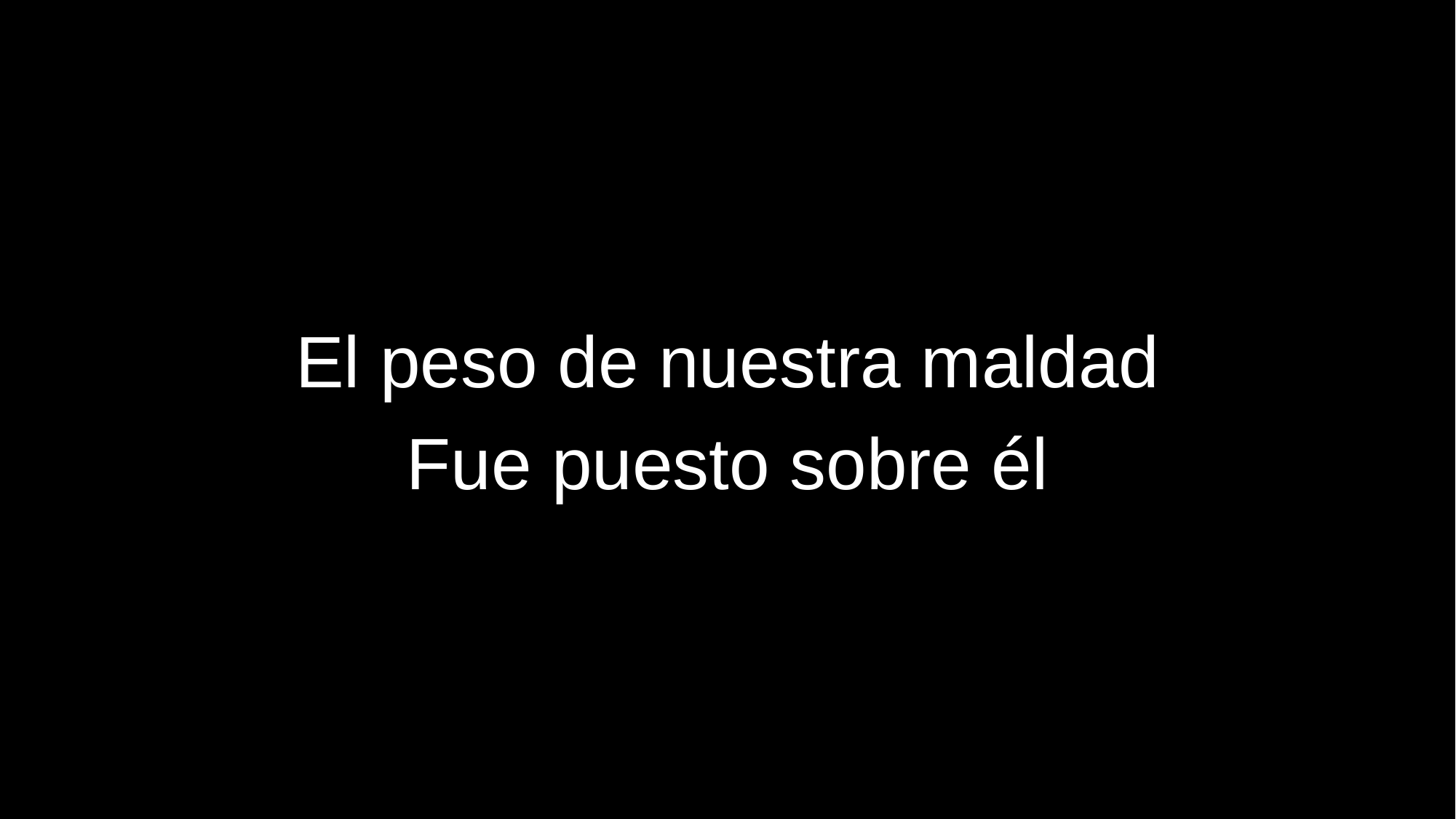

El peso de nuestra maldad
Fue puesto sobre él